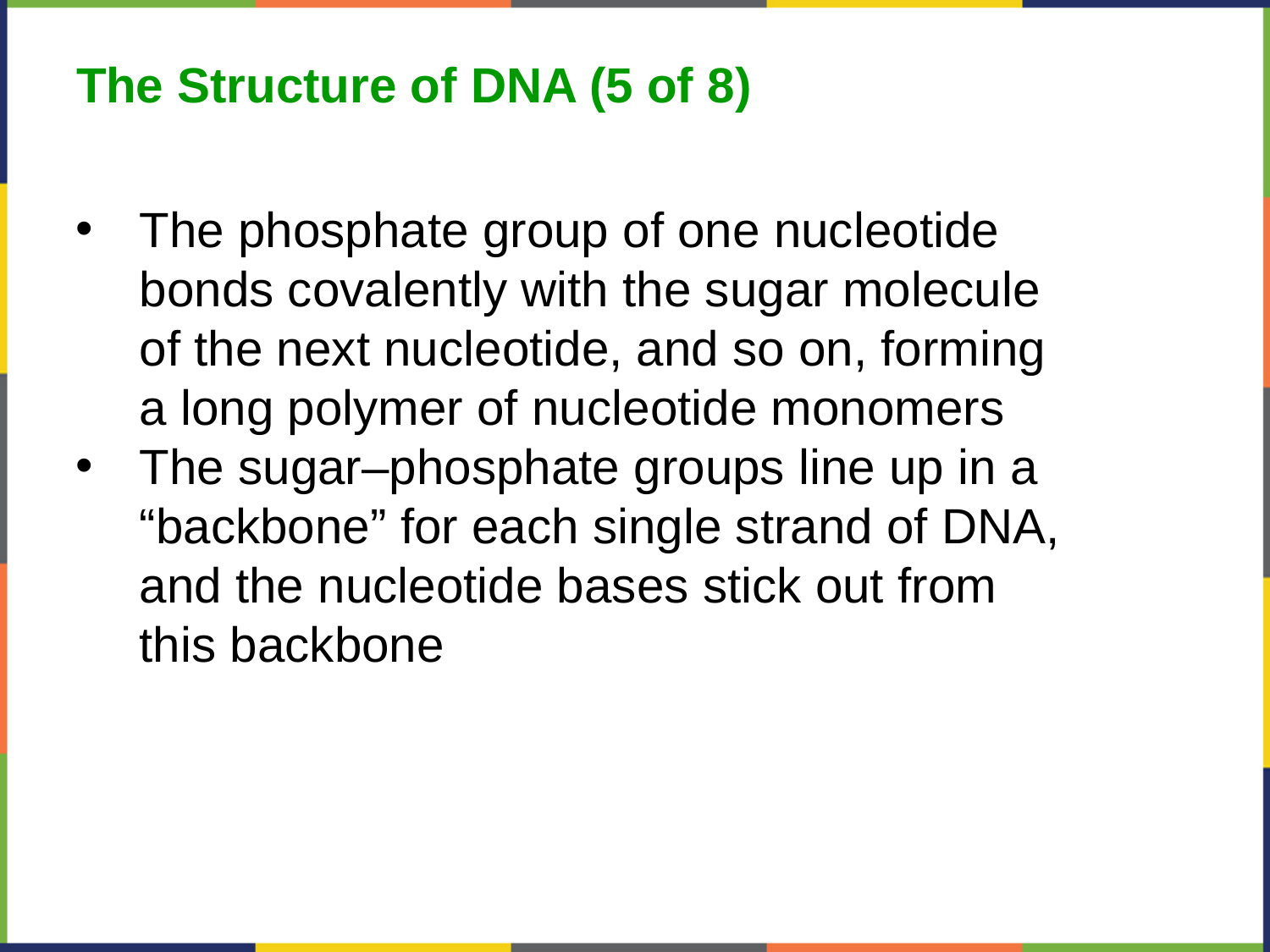

The Structure of DNA (5 of 8)
The phosphate group of one nucleotide bonds covalently with the sugar molecule of the next nucleotide, and so on, forming a long polymer of nucleotide monomers
The sugar–phosphate groups line up in a “backbone” for each single strand of DNA, and the nucleotide bases stick out from this backbone